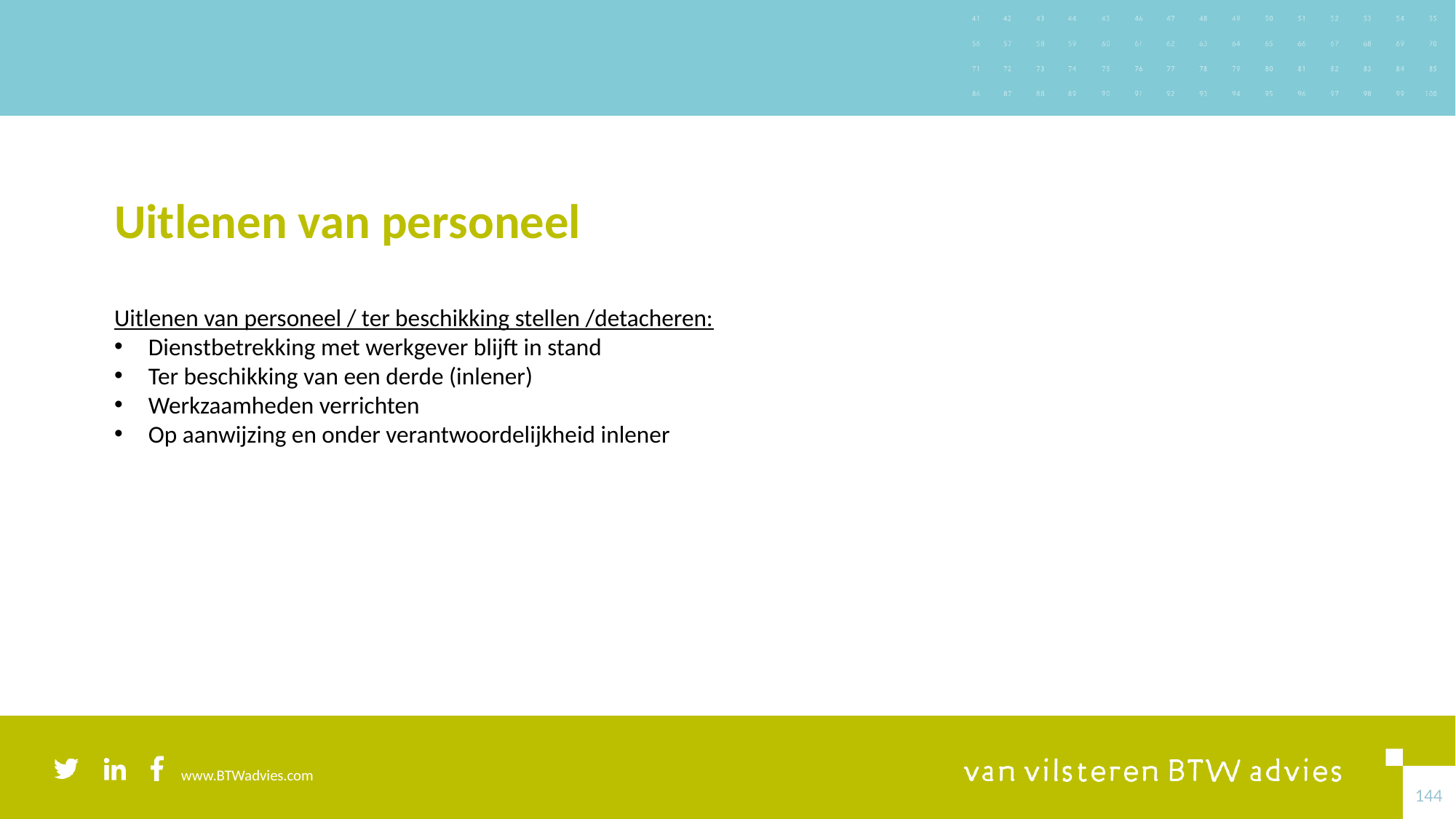

# Uitlenen van personeel
Uitlenen van personeel / ter beschikking stellen /detacheren:
Dienstbetrekking met werkgever blijft in stand
Ter beschikking van een derde (inlener)
Werkzaamheden verrichten
Op aanwijzing en onder verantwoordelijkheid inlener